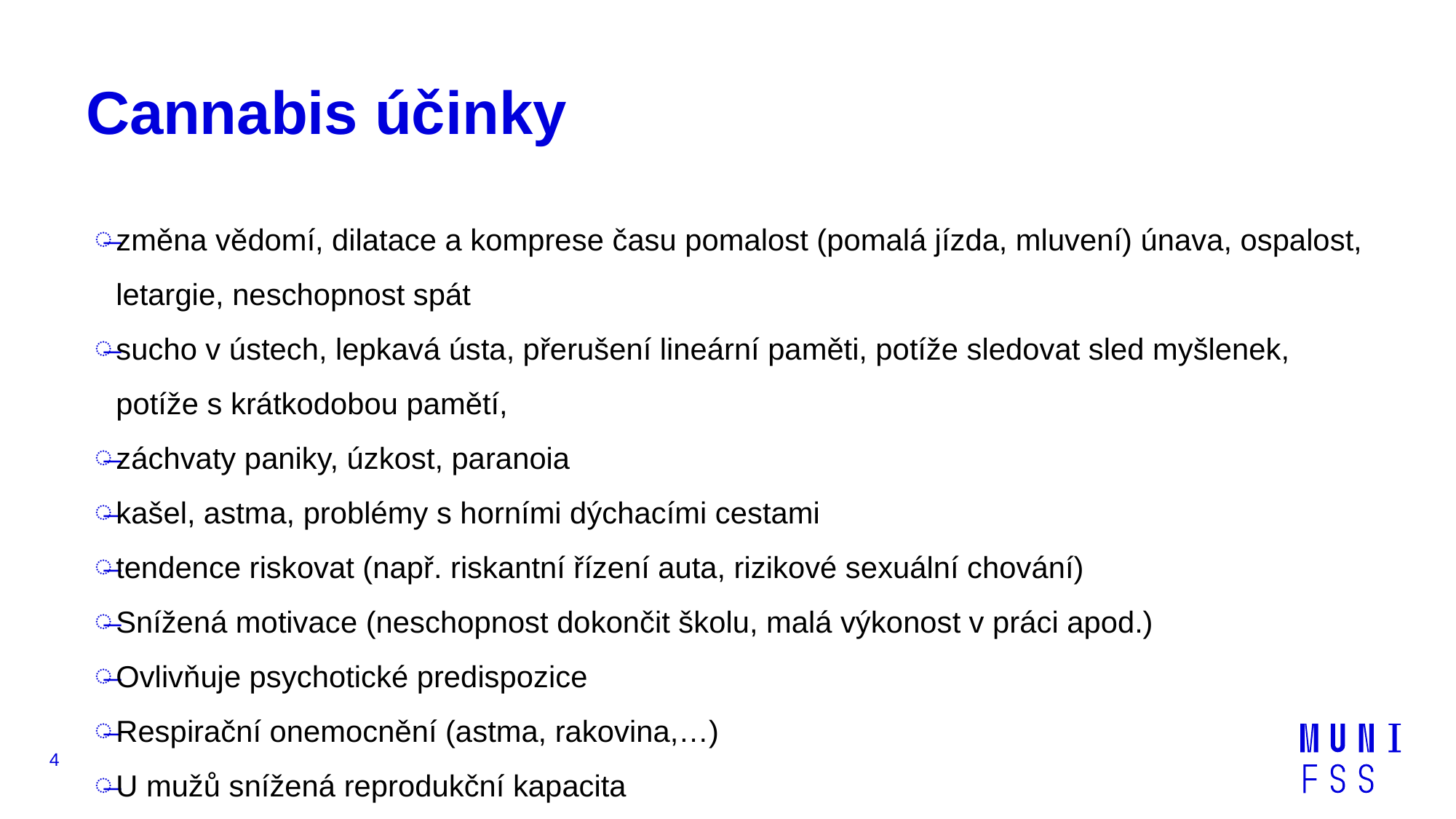

# Cannabis účinky
změna vědomí, dilatace a komprese času pomalost (pomalá jízda, mluvení) únava, ospalost, letargie, neschopnost spát
sucho v ústech, lepkavá ústa, přerušení lineární paměti, potíže sledovat sled myšlenek, potíže s krátkodobou pamětí,
záchvaty paniky, úzkost, paranoia
kašel, astma, problémy s horními dýchacími cestami
tendence riskovat (např. riskantní řízení auta, rizikové sexuální chování)
Snížená motivace (neschopnost dokončit školu, malá výkonost v práci apod.)
Ovlivňuje psychotické predispozice
Respirační onemocnění (astma, rakovina,…)
U mužů snížená reprodukční kapacita
4